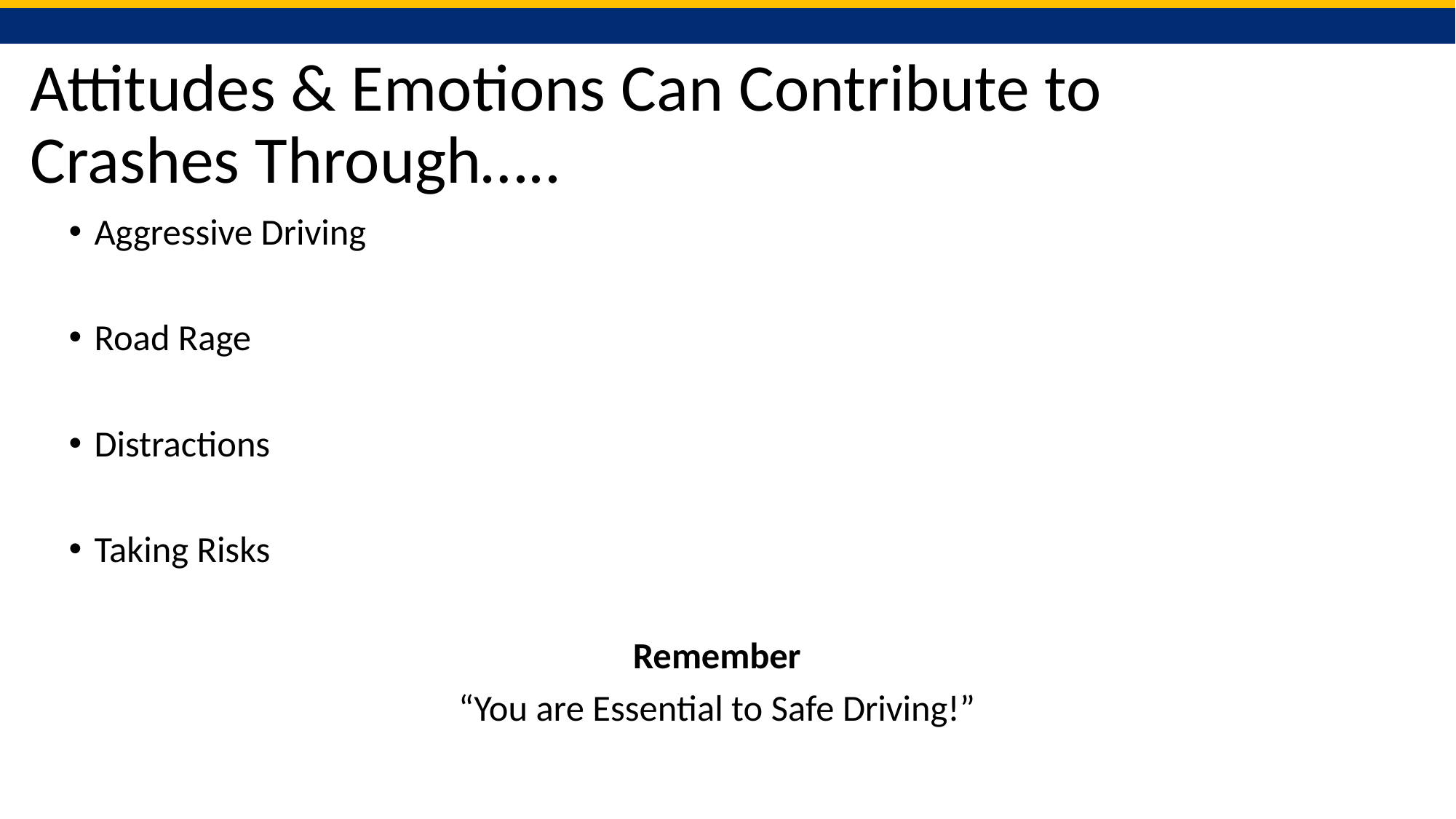

# Attitudes & Emotions Can Contribute to Crashes Through…..
Aggressive Driving

Road Rage

Distractions

Taking Risks

Remember
“You are Essential to Safe Driving!”